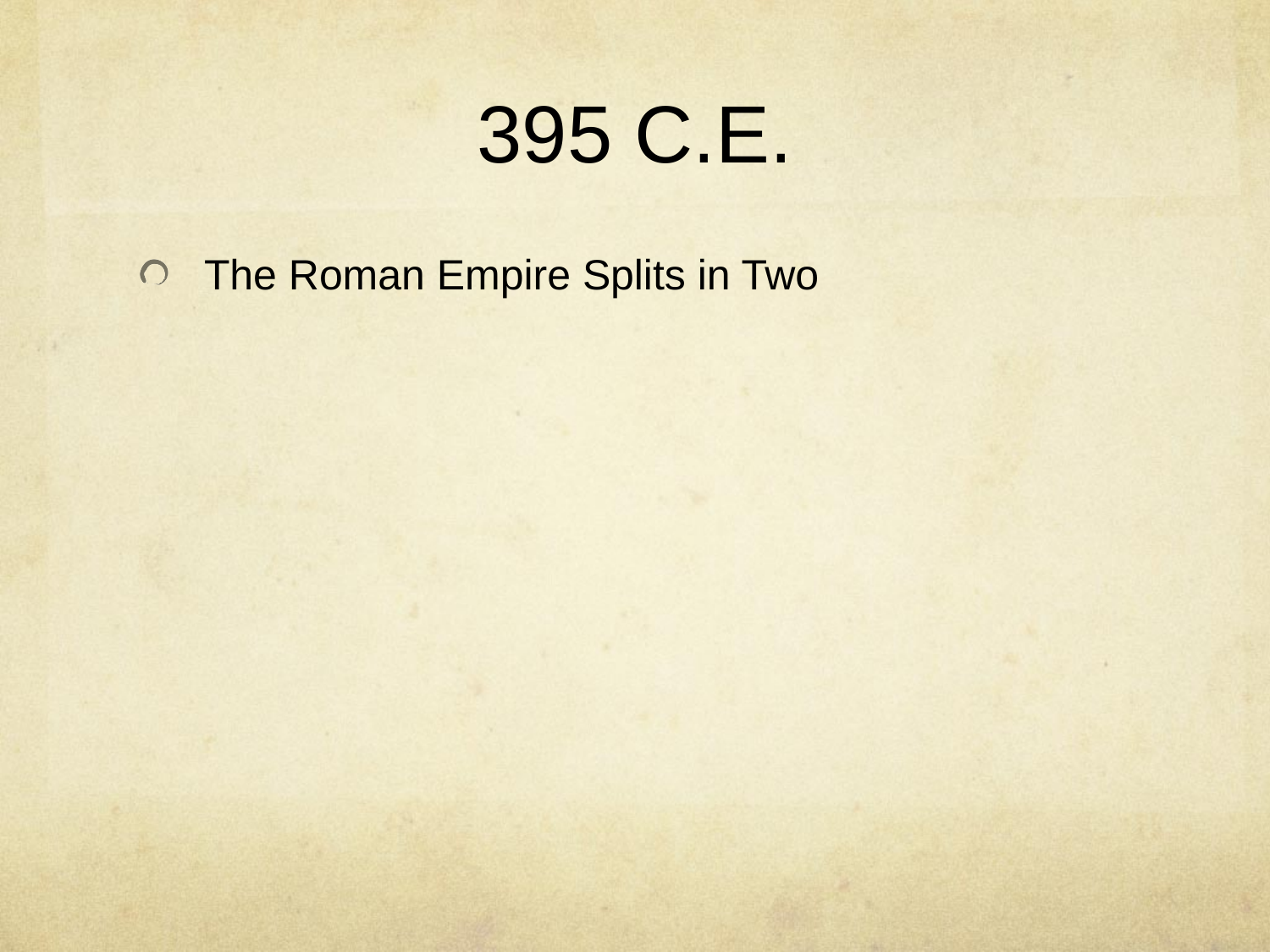

# 395 C.E.
The Roman Empire Splits in Two